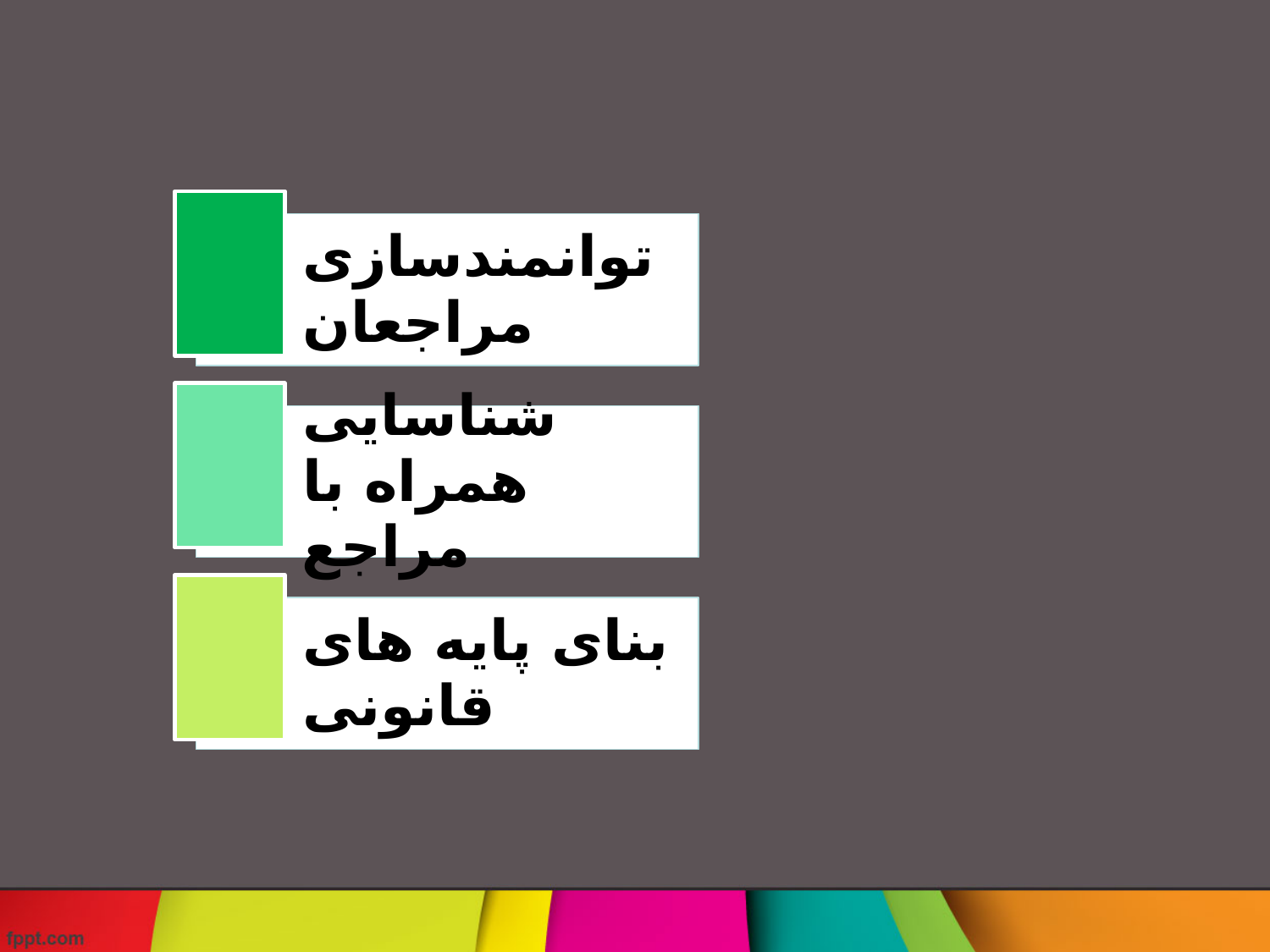

#
توانمندسازی مراجعان
شناسایی همراه با مراجع
بنای پایه های قانونی